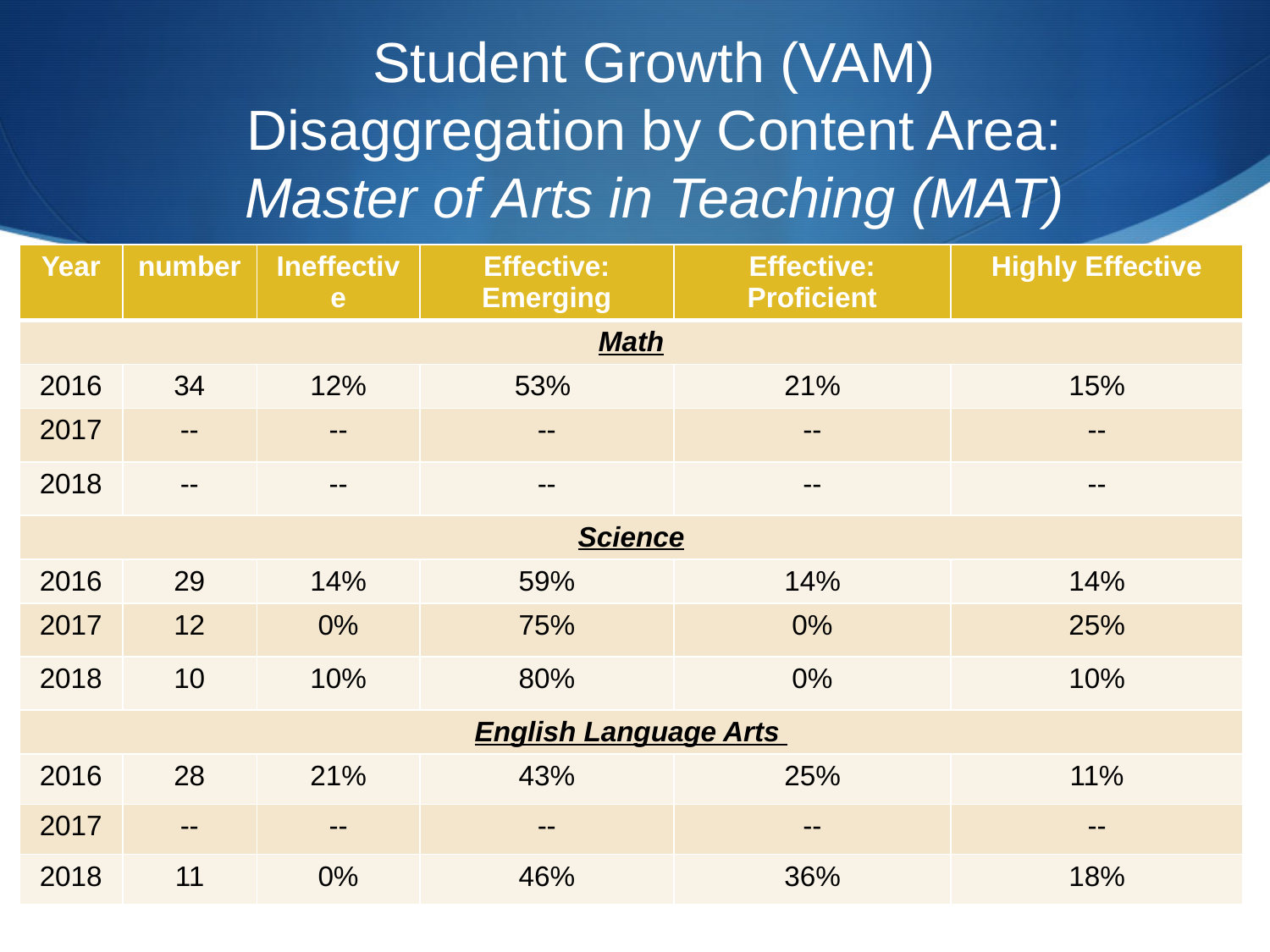

# Student Growth (VAM) Disaggregation by Content Area: Master of Arts in Teaching (MAT)
| Year | number | Ineffective | Effective: Emerging | Effective: Proficient | Highly Effective |
| --- | --- | --- | --- | --- | --- |
| Math |  |  |  |  |  |
| 2016 | 34 | 12% | 53% | 21% | 15% |
| 2017 | -- | -- | -- | -- | -- |
| 2018 | -- | -- | -- | -- | -- |
| Science |  |  |  |  |  |
| 2016 | 29 | 14% | 59% | 14% | 14% |
| 2017 | 12 | 0% | 75% | 0% | 25% |
| 2018 | 10 | 10% | 80% | 0% | 10% |
| English Language Arts |  |  |  |  |  |
| 2016 | 28 | 21% | 43% | 25% | 11% |
| 2017 | -- | -- | -- | -- | -- |
| 2018 | 11 | 0% | 46% | 36% | 18% |